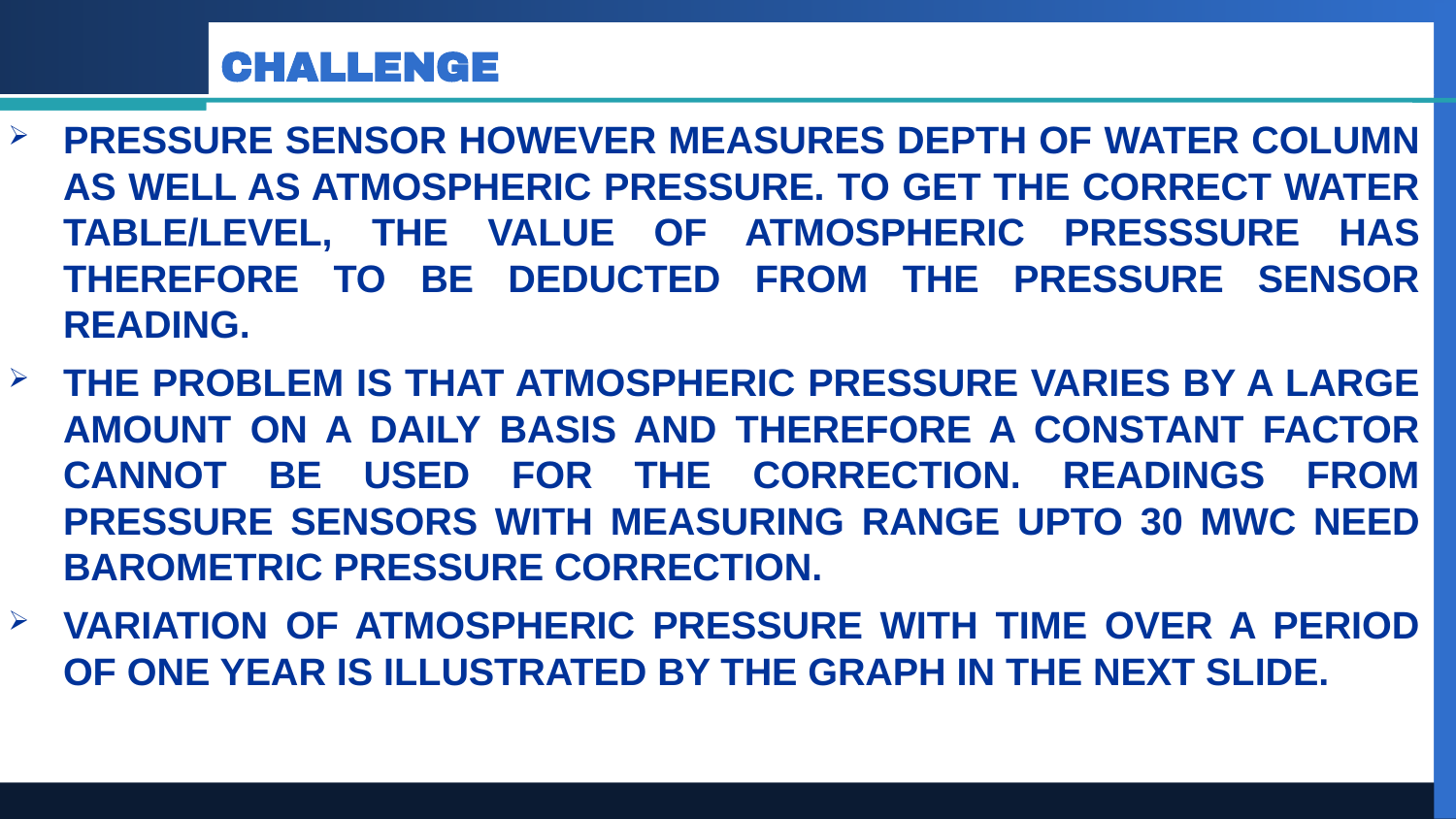

# CHALLENGE

PRESSURE SENSOR HOWEVER MEASURES DEPTH OF WATER COLUMN AS WELL AS ATMOSPHERIC PRESSURE. TO GET THE CORRECT WATER TABLE/LEVEL, THE VALUE OF ATMOSPHERIC PRESSSURE HAS THEREFORE TO BE DEDUCTED FROM THE PRESSURE SENSOR READING.
THE PROBLEM IS THAT ATMOSPHERIC PRESSURE VARIES BY A LARGE AMOUNT ON A DAILY BASIS AND THEREFORE A CONSTANT FACTOR CANNOT BE USED FOR THE CORRECTION. READINGS FROM PRESSURE SENSORS WITH MEASURING RANGE UPTO 30 MWC NEED BAROMETRIC PRESSURE CORRECTION.
VARIATION OF ATMOSPHERIC PRESSURE WITH TIME OVER A PERIOD OF ONE YEAR IS ILLUSTRATED BY THE GRAPH IN THE NEXT SLIDE.